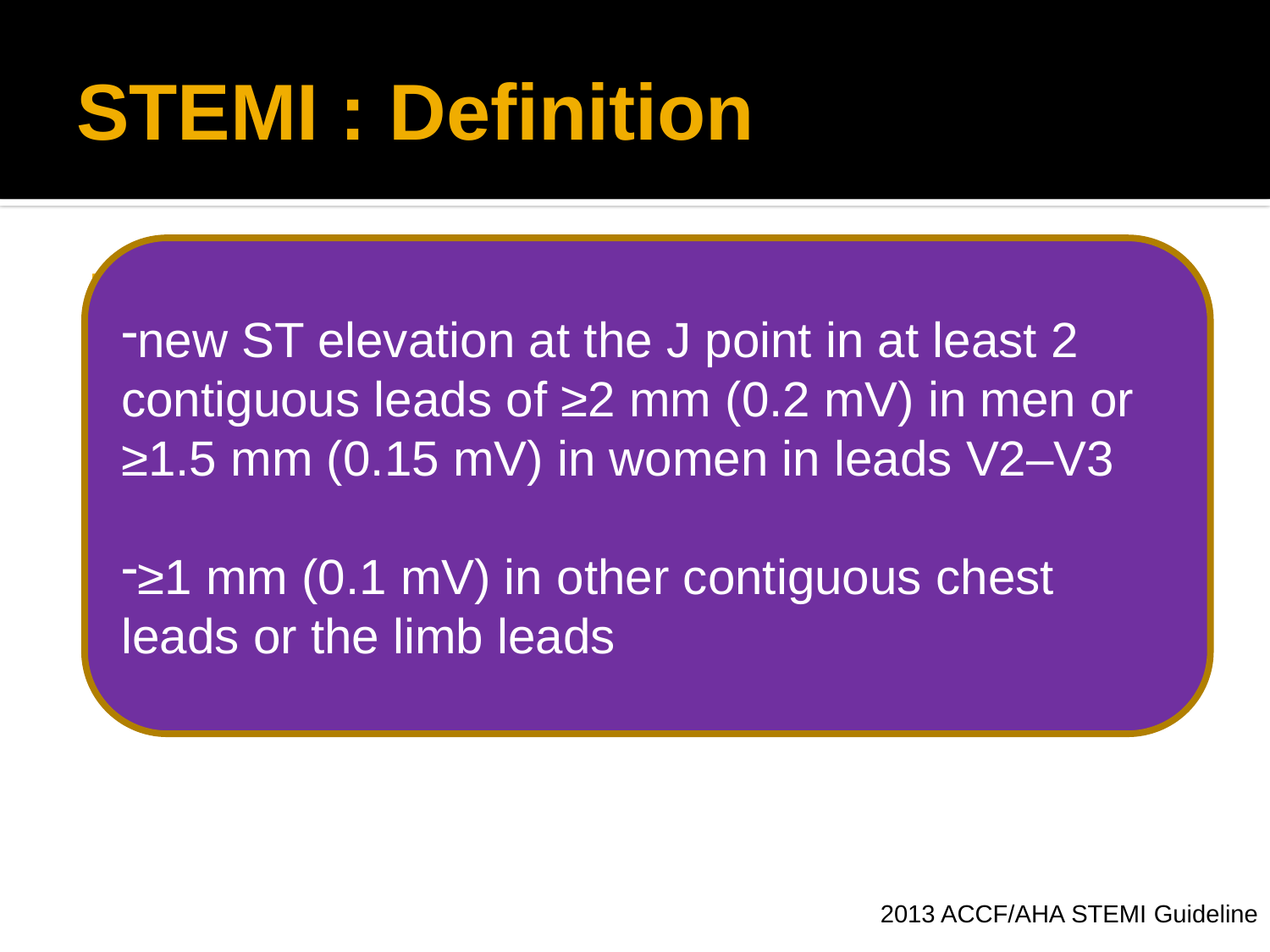

# STEMI : Definition
new ST elevation at the J point in at least 2 contiguous leads of ≥2 mm (0.2 mV) in men or ≥1.5 mm (0.15 mV) in women in leads V2–V3

≥1 mm (0.1 mV) in other contiguous chest leads or the limb leads
Clinical syndrome
	- characteristic symptoms of myocardial ischemia
	- persistent electrocardiographic (ECG) ST elevation or new LBBB
	- biomarkers of myocardial necrosis
2013 ACCF/AHA STEMI Guideline